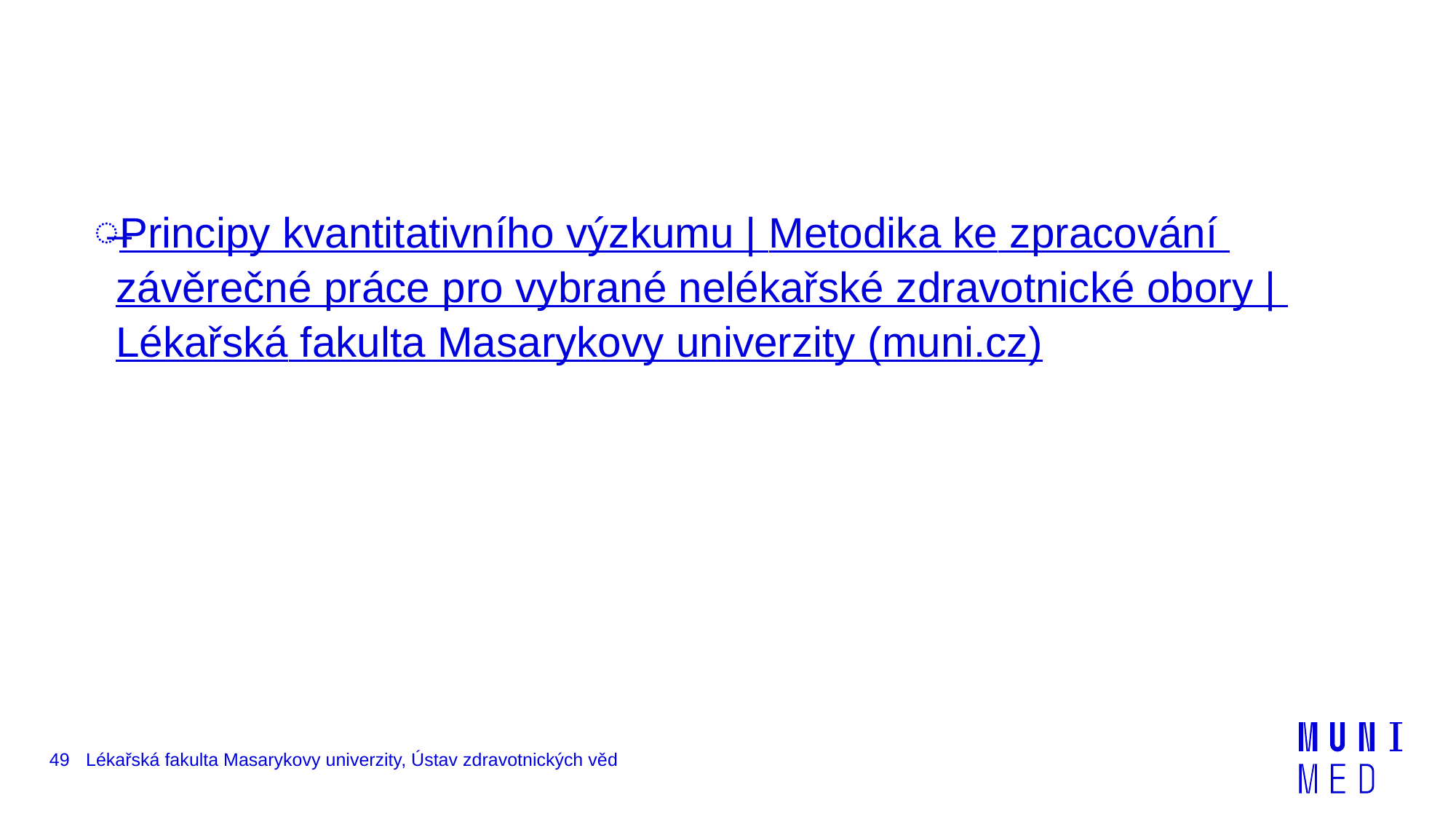

#
Principy kvantitativního výzkumu | Metodika ke zpracování závěrečné práce pro vybrané nelékařské zdravotnické obory | Lékařská fakulta Masarykovy univerzity (muni.cz)
49
Lékařská fakulta Masarykovy univerzity, Ústav zdravotnických věd